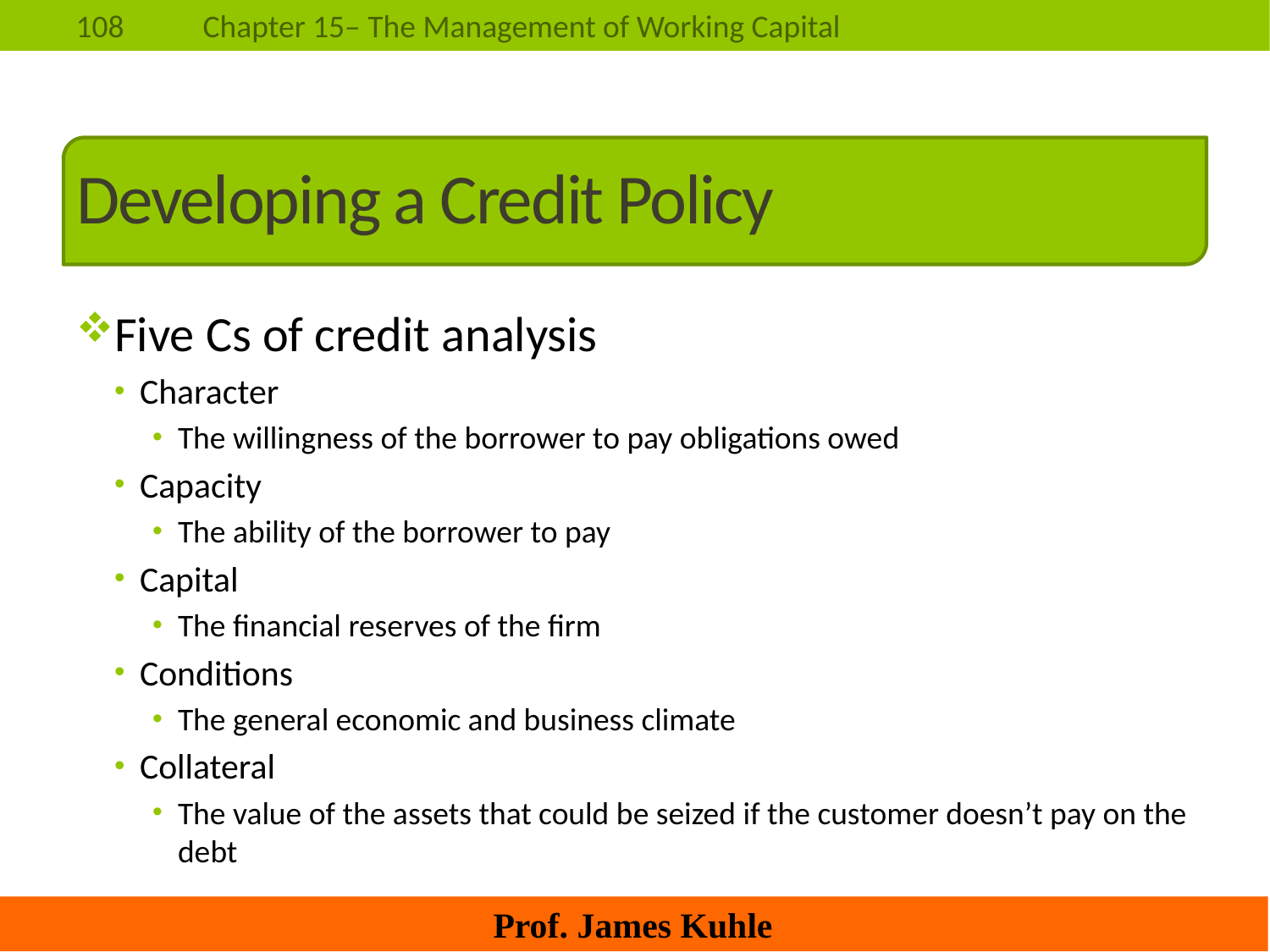

# Developing a Credit Policy
Five Cs of credit analysis
Character
The willingness of the borrower to pay obligations owed
Capacity
The ability of the borrower to pay
Capital
The financial reserves of the firm
Conditions
The general economic and business climate
Collateral
The value of the assets that could be seized if the customer doesn’t pay on the debt